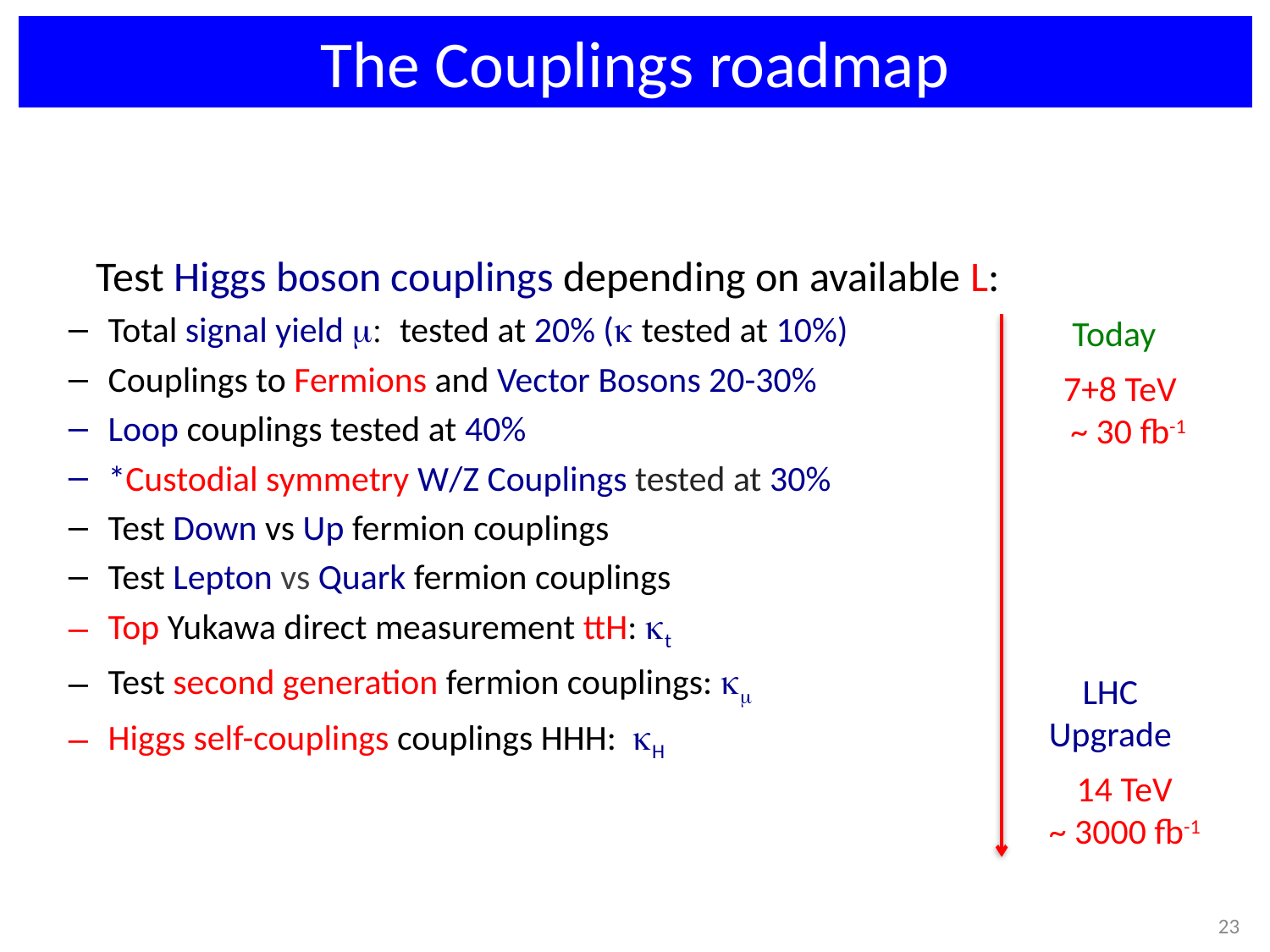

# The Couplings roadmap
Test Higgs boson couplings depending on available L:
Total signal yield μ: tested at 20% (κ tested at 10%)
Couplings to Fermions and Vector Bosons 20-30%
Loop couplings tested at 40%
*Custodial symmetry W/Z Couplings tested at 30%
Test Down vs Up fermion couplings
Test Lepton vs Quark fermion couplings
Top Yukawa direct measurement ttH: κt
Test second generation fermion couplings: κμ
Higgs self-couplings couplings HHH:  κH
Today
7+8 TeV
~ 30 fb-1
LHC Upgrade
14 TeV
~ 3000 fb-1
23